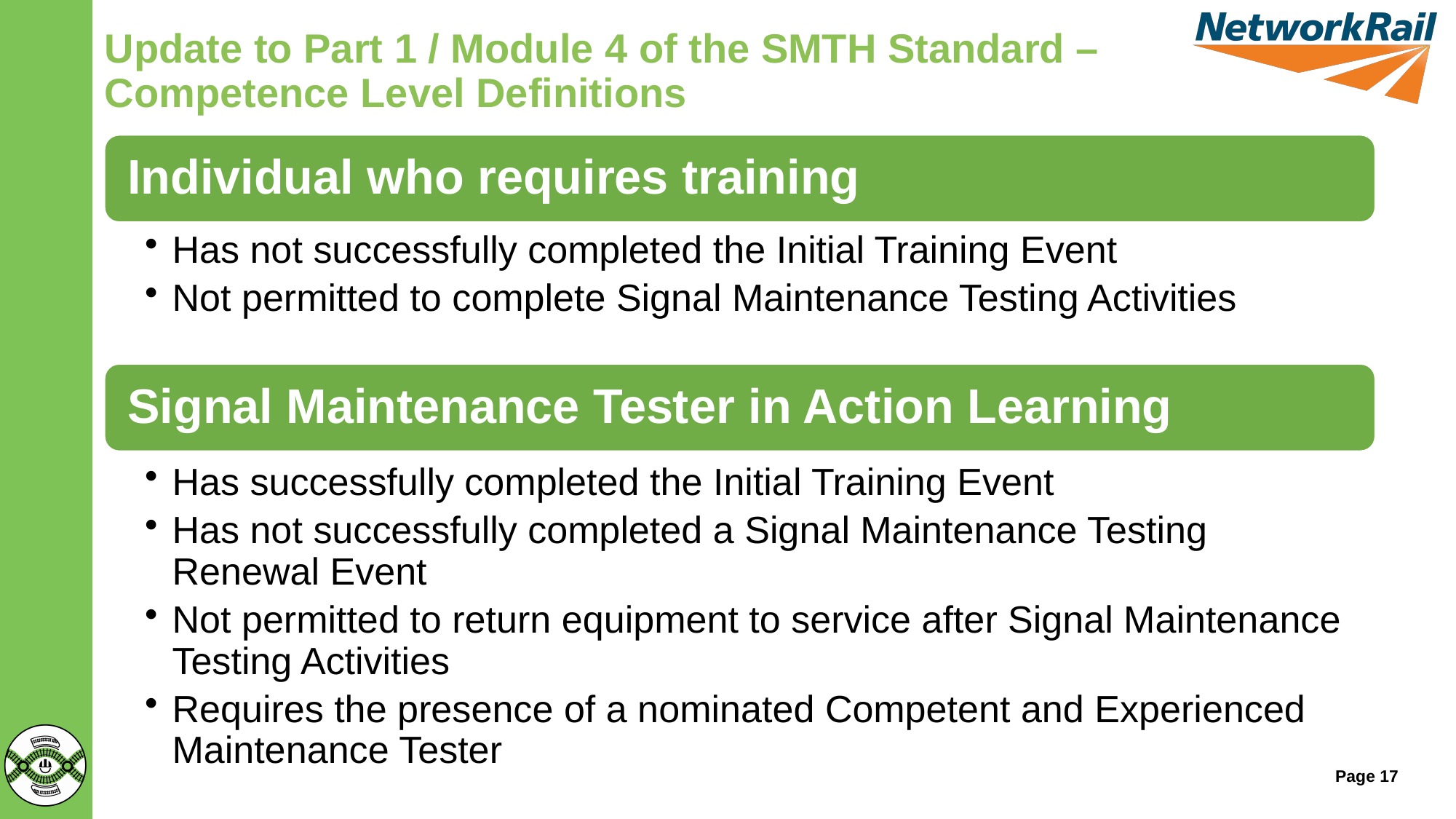

# Update to Part 1 / Module 4 of the SMTH Standard – Competence Level Definitions
Individual who requires training
Has not successfully completed the Initial Training Event
Not permitted to complete Signal Maintenance Testing Activities

Signal Maintenance Tester in Action Learning
Has successfully completed the Initial Training Event
Has not successfully completed a Signal Maintenance Testing Renewal Event
Not permitted to return equipment to service after Signal Maintenance Testing Activities
Requires the presence of a nominated Competent and Experienced Maintenance Tester